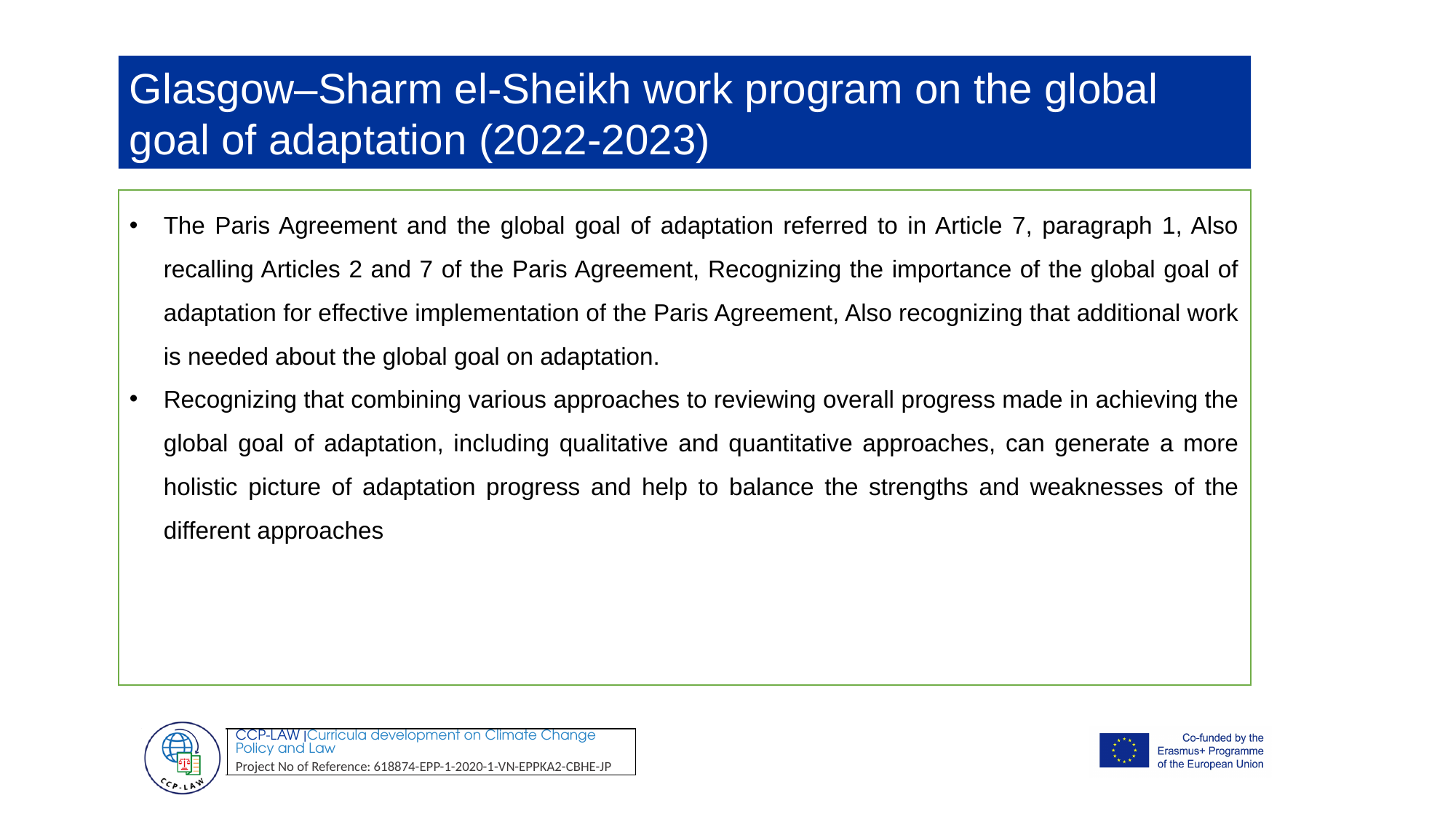

Glasgow–Sharm el-Sheikh work program on the global goal of adaptation (2022-2023)
The Paris Agreement and the global goal of adaptation referred to in Article 7, paragraph 1, Also recalling Articles 2 and 7 of the Paris Agreement, Recognizing the importance of the global goal of adaptation for effective implementation of the Paris Agreement, Also recognizing that additional work is needed about the global goal on adaptation.
Recognizing that combining various approaches to reviewing overall progress made in achieving the global goal of adaptation, including qualitative and quantitative approaches, can generate a more holistic picture of adaptation progress and help to balance the strengths and weaknesses of the different approaches